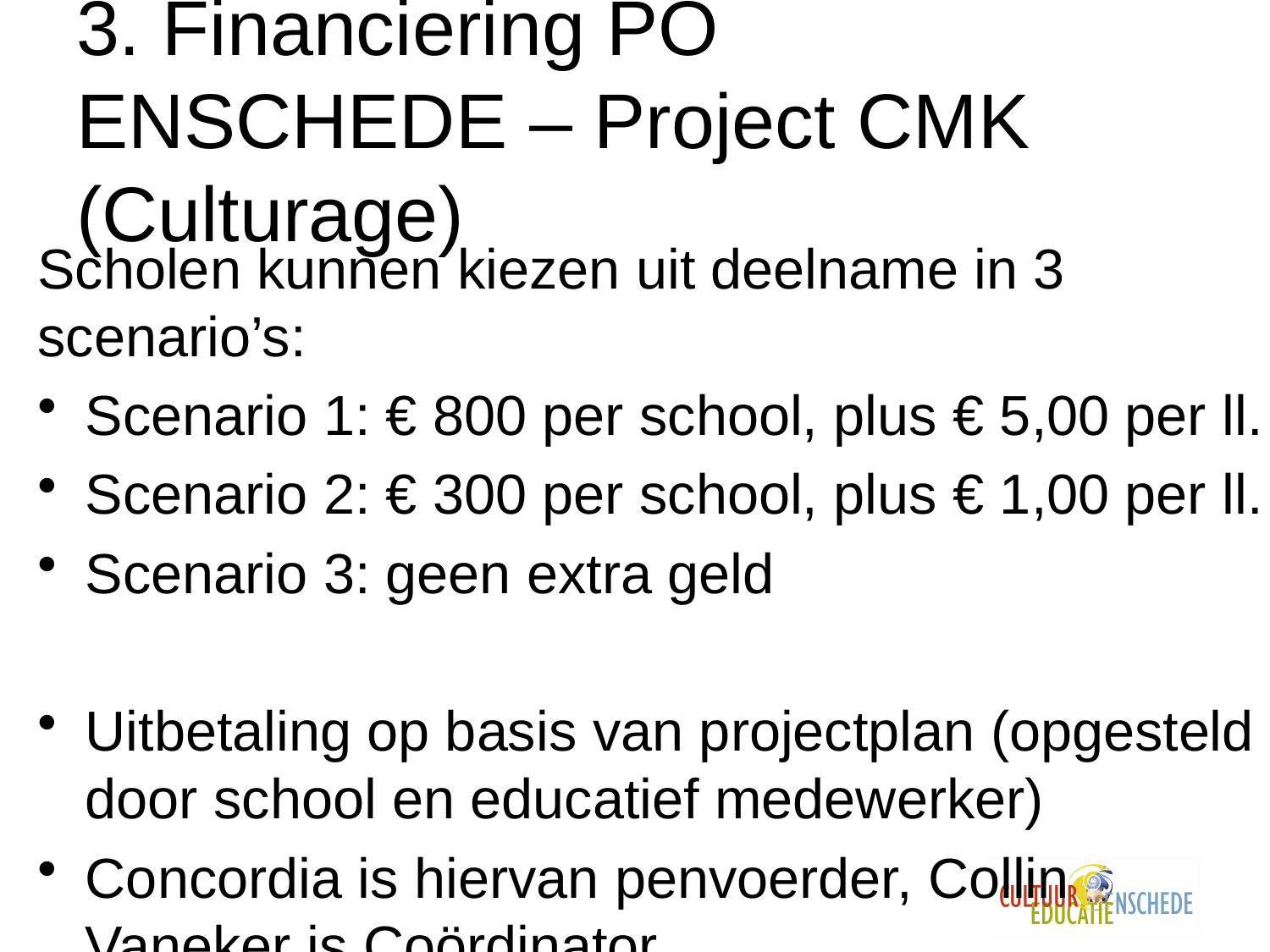

# 3. Financiering PO  ENSCHEDE – Project CMK (Culturage)
Scholen kunnen kiezen uit deelname in 3 scenario’s:
Scenario 1: € 800 per school, plus € 5,00 per ll.
Scenario 2: € 300 per school, plus € 1,00 per ll.
Scenario 3: geen extra geld

Uitbetaling op basis van projectplan (opgesteld door school en educatief medewerker)
Concordia is hiervan penvoerder, Collin Vaneker is Coördinator